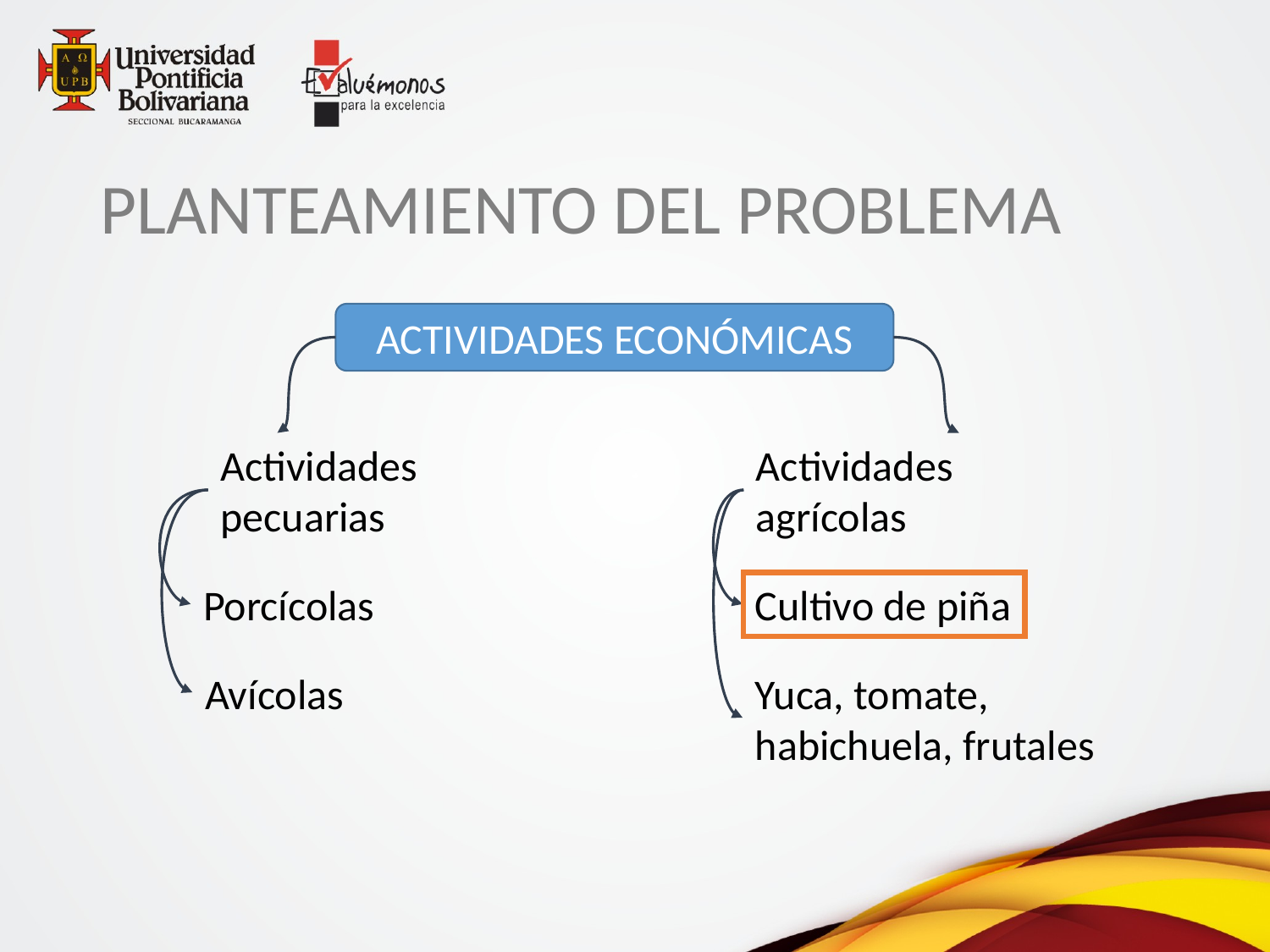

# PLANTEAMIENTO DEL PROBLEMA
ACTIVIDADES ECONÓMICAS
Actividades pecuarias
Actividades agrícolas
Porcícolas
Cultivo de piña

Avícolas
Yuca, tomate, habichuela, frutales